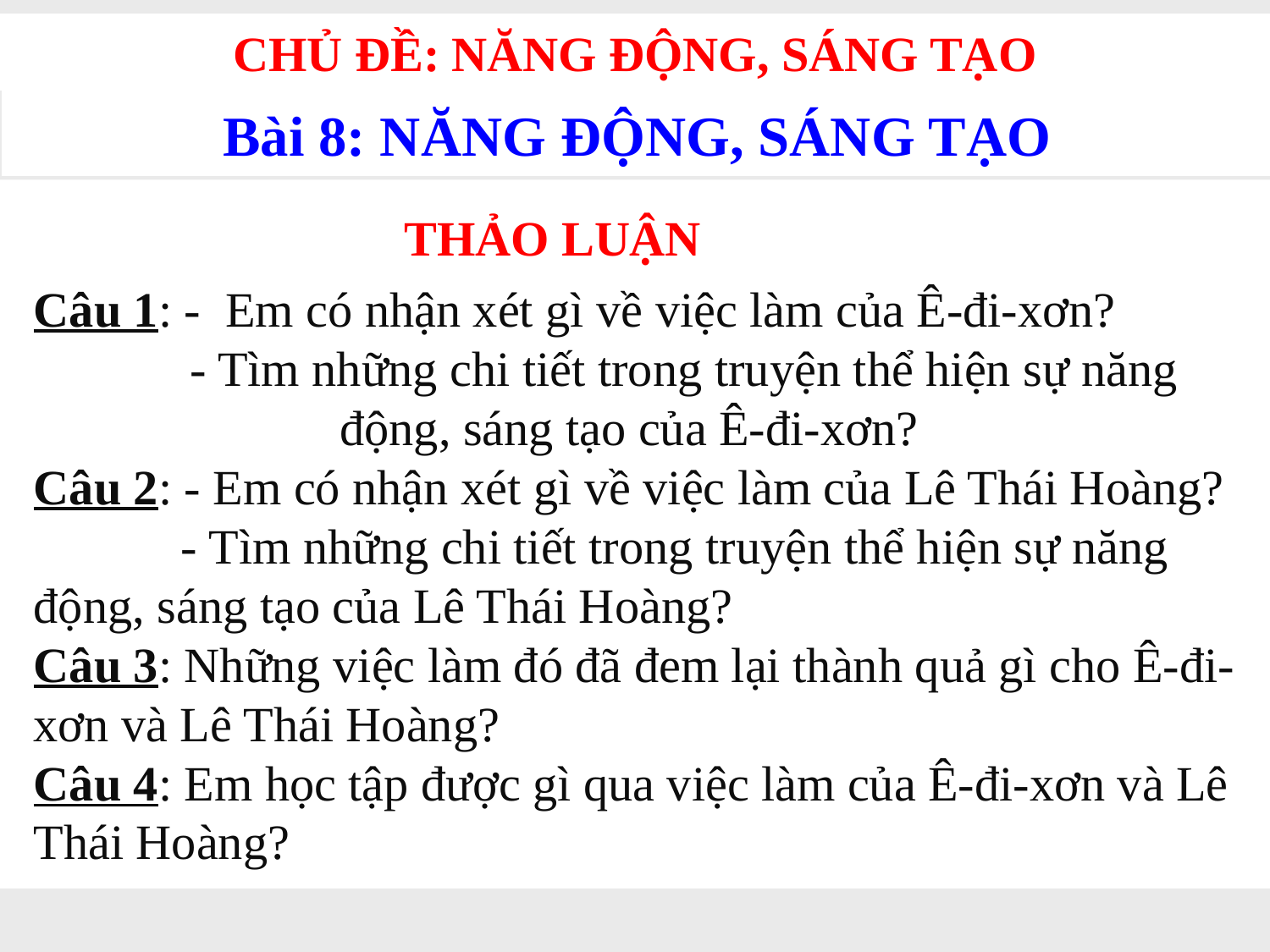

CHỦ ĐỀ: NĂNG ĐỘNG, SÁNG TẠO
 Bài 8: NĂNG ĐỘNG, SÁNG TẠO
THẢO LUẬN
Câu 1: -  Em có nhận xét gì về việc làm của Ê-đi-xơn?
        - Tìm những chi tiết trong truyện thể hiện sự năng động, sáng tạo của Ê-đi-xơn?
Câu 2: - Em có nhận xét gì về việc làm của Lê Thái Hoàng?
            - Tìm những chi tiết trong truyện thể hiện sự năng động, sáng tạo của Lê Thái Hoàng?
Câu 3: Những việc làm đó đã đem lại thành quả gì cho Ê-đi-xơn và Lê Thái Hoàng?
Câu 4: Em học tập được gì qua việc làm của Ê-đi-xơn và Lê Thái Hoàng?